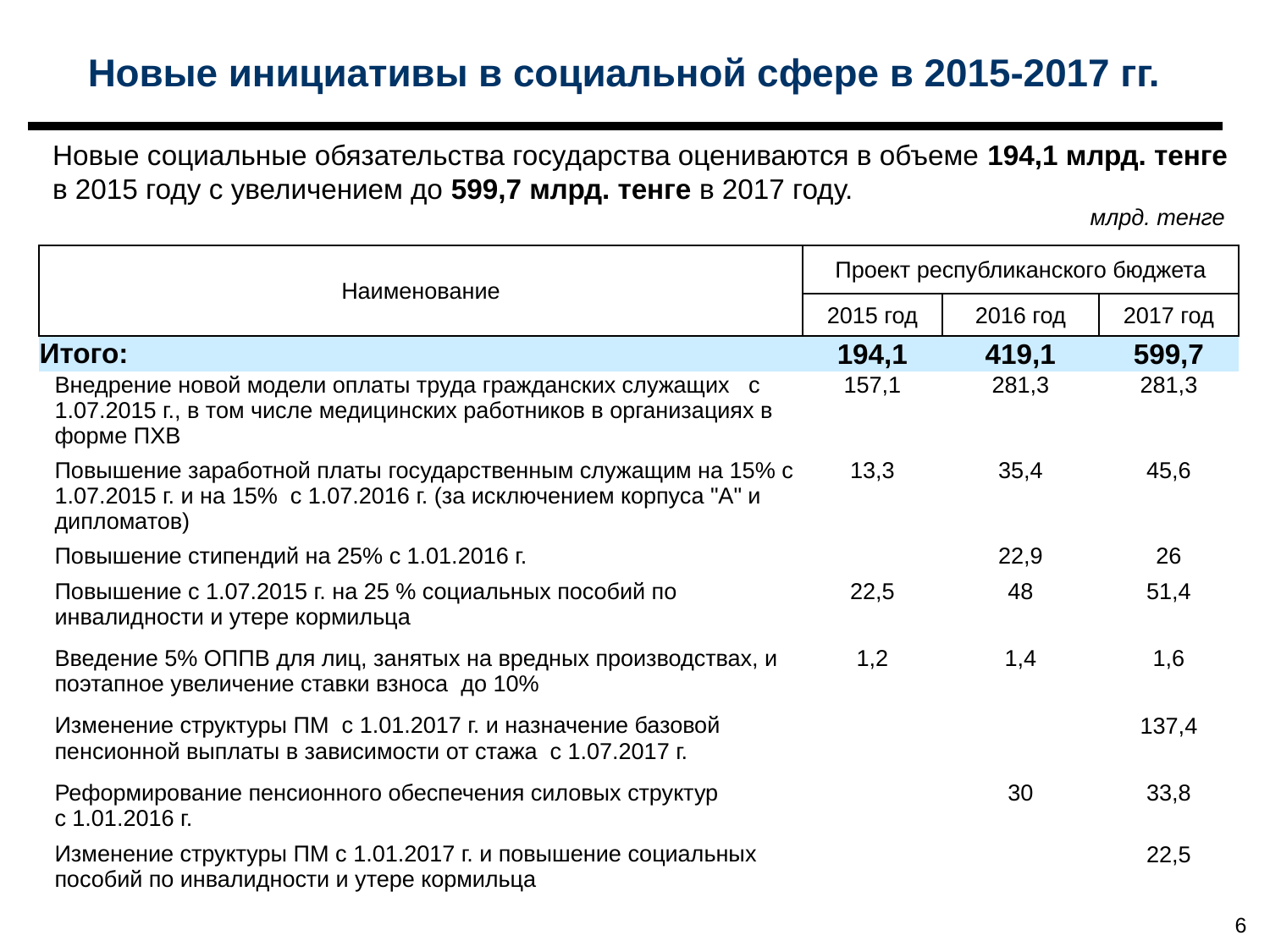

Новые инициативы в социальной сфере в 2015-2017 гг.
Новые социальные обязательства государства оцениваются в объеме 194,1 млрд. тенге
в 2015 году с увеличением до 599,7 млрд. тенге в 2017 году.
млрд. тенге
| Наименование | Проект республиканского бюджета |  |  |
| --- | --- | --- | --- |
|  | 2015 год | 2016 год | 2017 год |
| Итого: | 194,1 | 419,1 | 599,7 |
| Внедрение новой модели оплаты труда гражданских служащих с 1.07.2015 г., в том числе медицинских работников в организациях в форме ПХВ | 157,1 | 281,3 | 281,3 |
| Повышение заработной платы государственным служащим на 15% с 1.07.2015 г. и на 15% с 1.07.2016 г. (за исключением корпуса "А" и дипломатов) | 13,3 | 35,4 | 45,6 |
| Повышение стипендий на 25% с 1.01.2016 г. |  | 22,9 | 26 |
| Повышение с 1.07.2015 г. на 25 % социальных пособий по инвалидности и утере кормильца | 22,5 | 48 | 51,4 |
| Введение 5% ОППВ для лиц, занятых на вредных производствах, и поэтапное увеличение ставки взноса до 10% | 1,2 | 1,4 | 1,6 |
| Изменение структуры ПМ с 1.01.2017 г. и назначение базовой пенсионной выплаты в зависимости от стажа с 1.07.2017 г. |  |  | 137,4 |
| Реформирование пенсионного обеспечения силовых структур с 1.01.2016 г. |  | 30 | 33,8 |
| Изменение структуры ПМ с 1.01.2017 г. и повышение социальных пособий по инвалидности и утере кормильца |  |  | 22,5 |

6